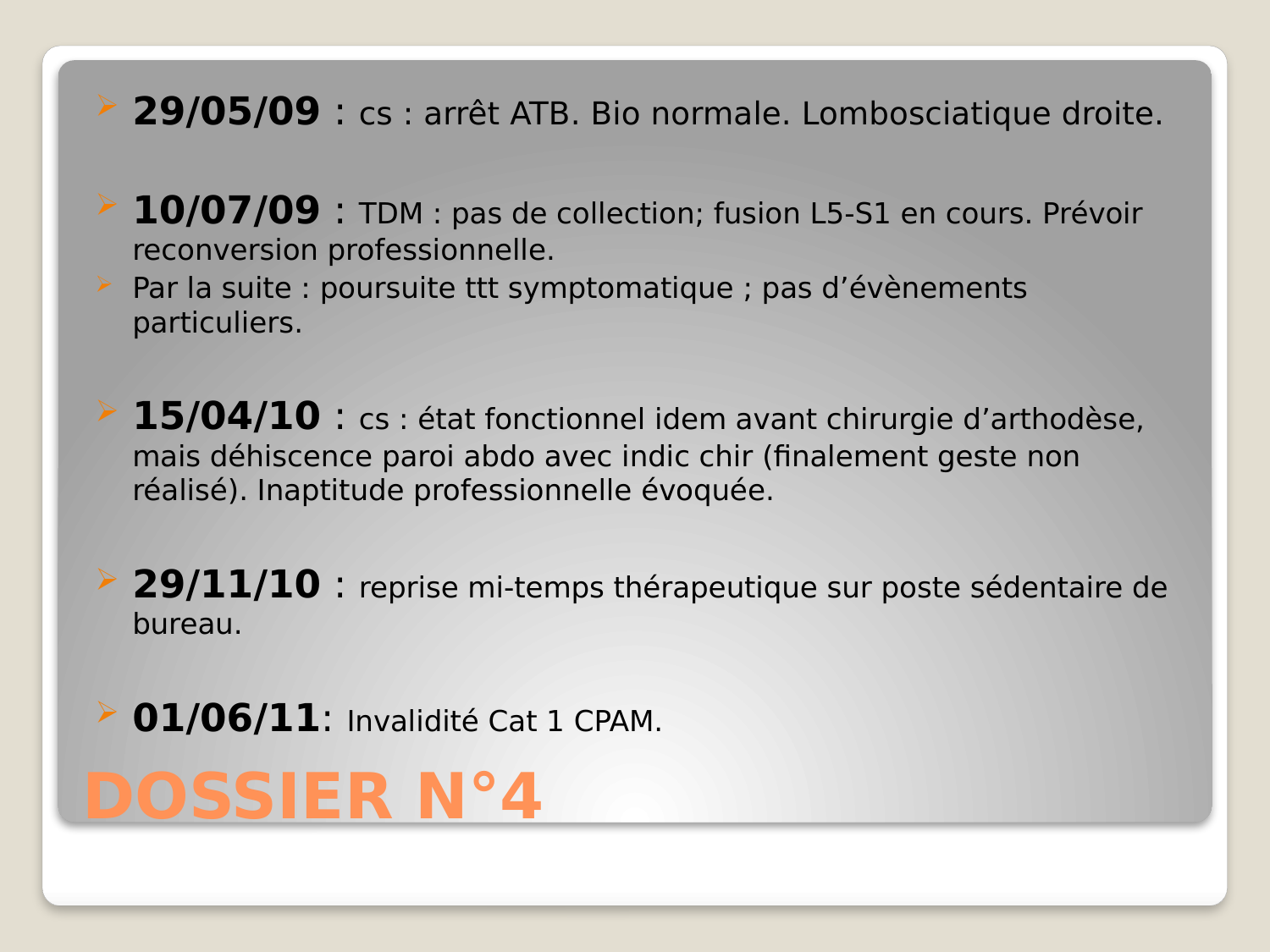

29/05/09 : cs : arrêt ATB. Bio normale. Lombosciatique droite.

10/07/09 : TDM : pas de collection; fusion L5-S1 en cours. Prévoir reconversion professionnelle.
Par la suite : poursuite ttt symptomatique ; pas d’évènements particuliers.

15/04/10 : cs : état fonctionnel idem avant chirurgie d’arthodèse, mais déhiscence paroi abdo avec indic chir (finalement geste non réalisé). Inaptitude professionnelle évoquée.

29/11/10 : reprise mi-temps thérapeutique sur poste sédentaire de bureau.

01/06/11: Invalidité Cat 1 CPAM.

# DOSSIER N°4